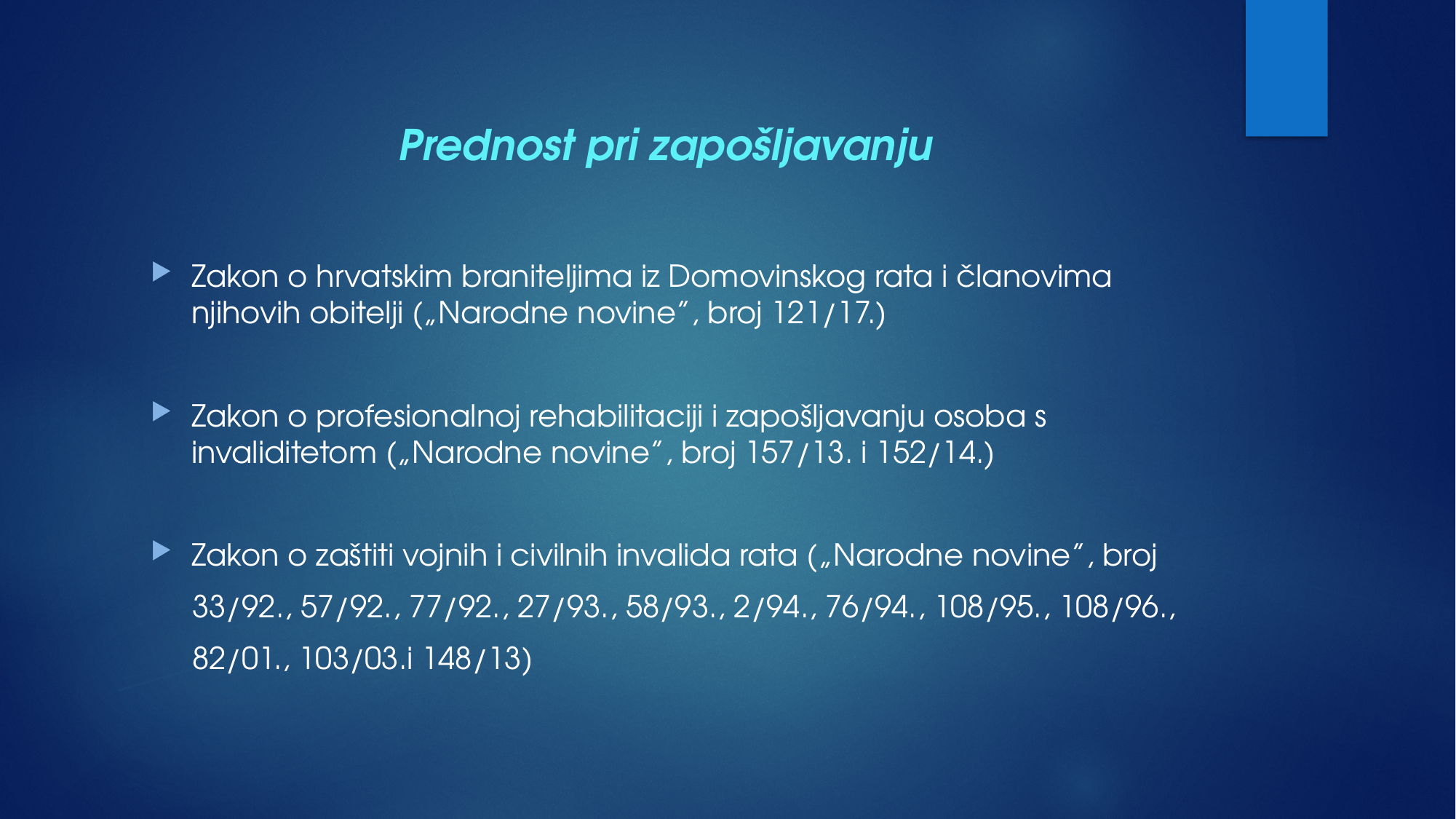

# Prednost pri zapošljavanju

Zakon o hrvatskim braniteljima iz Domovinskog rata i članovima njihovih obitelji („Narodne novine”, broj 121/17.)

Zakon o profesionalnoj rehabilitaciji i zapošljavanju osoba s invaliditetom („Narodne novine”, broj 157/13. i 152/14.)

Zakon o zaštiti vojnih i civilnih invalida rata („Narodne novine”, broj
     33/92., 57/92., 77/92., 27/93., 58/93., 2/94., 76/94., 108/95., 108/96.,
     82/01., 103/03.i 148/13)